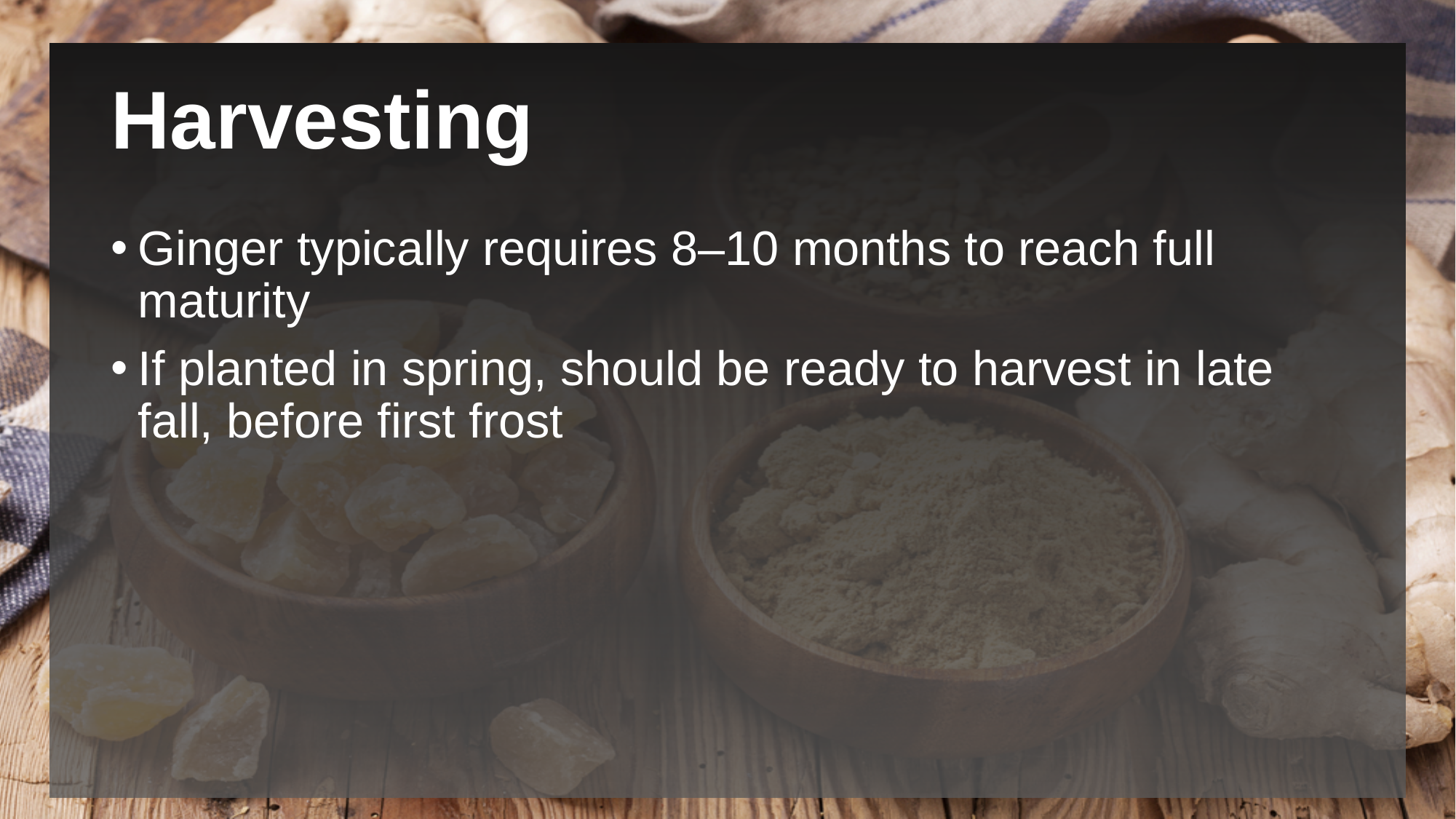

# Harvesting
Ginger typically requires 8–10 months to reach full maturity
If planted in spring, should be ready to harvest in late fall, before first frost